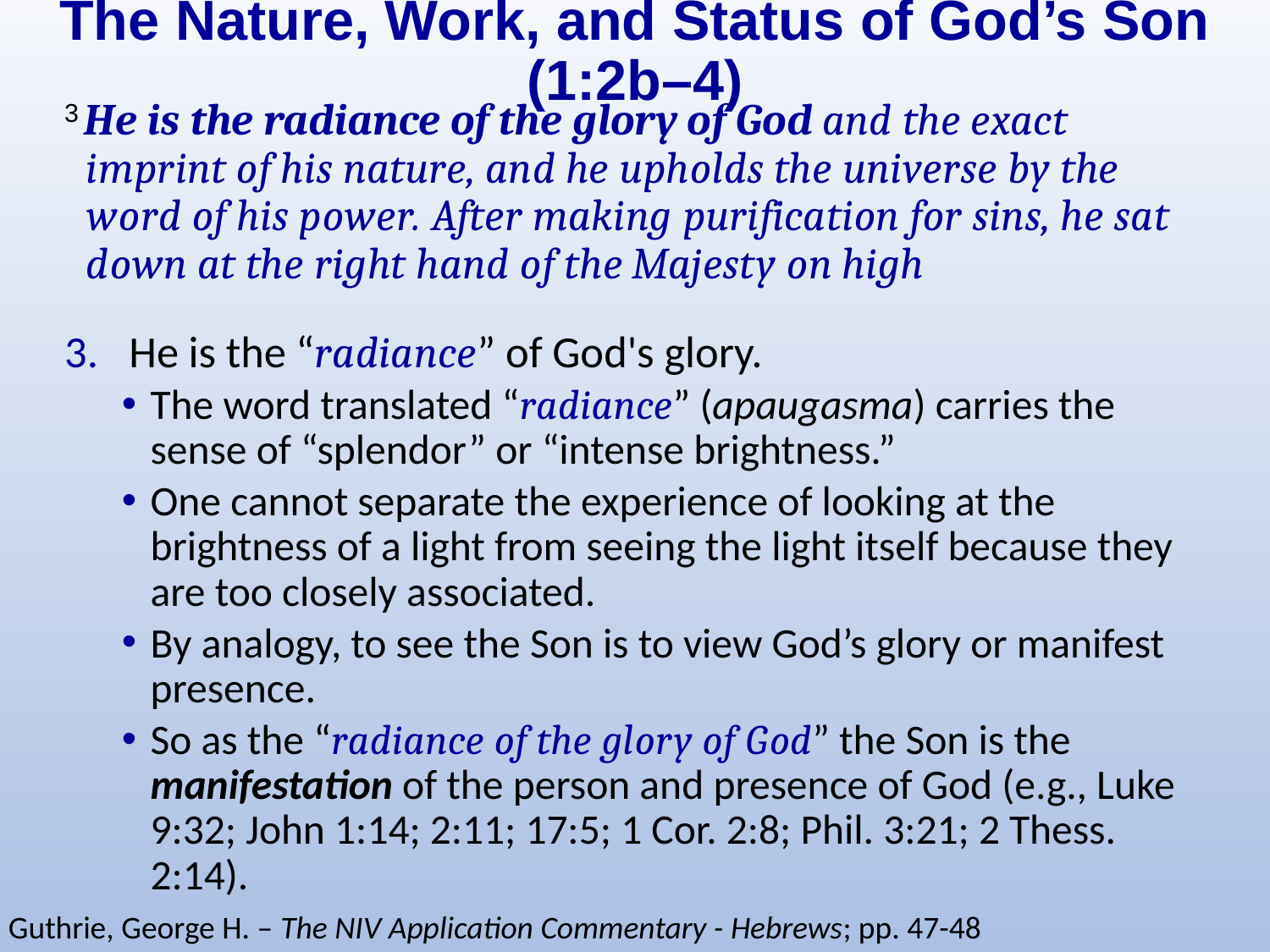

# The Nature, Work, and Status of God’s Son (1:2b–4)
3 He is the radiance of the glory of God and the exact imprint of his nature, and he upholds the universe by the word of his power. After making purification for sins, he sat down at the right hand of the Majesty on high

He is the “radiance” of God's glory.
The word translated “radiance” (apaugasma) carries the sense of “splendor” or “intense brightness.”
One cannot separate the experience of looking at the brightness of a light from seeing the light itself because they are too closely associated.
By analogy, to see the Son is to view God’s glory or manifest presence.
So as the “radiance of the glory of God” the Son is the manifestation of the person and presence of God (e.g., Luke 9:32; John 1:14; 2:11; 17:5; 1 Cor. 2:8; Phil. 3:21; 2 Thess. 2:14).

Guthrie, George H. – The NIV Application Commentary - Hebrews; pp. 47-48